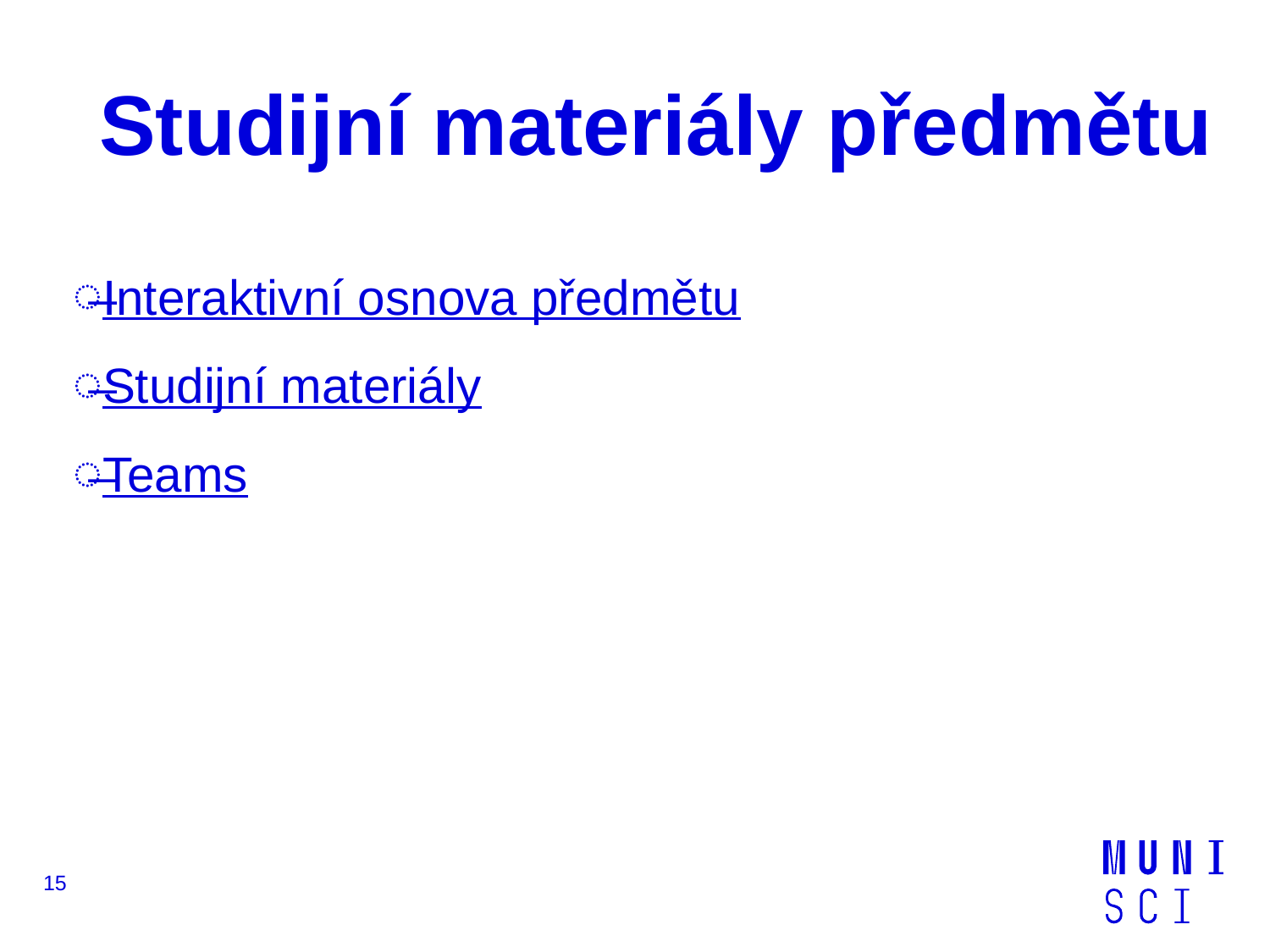

# Studijní materiály předmětu
Interaktivní osnova předmětu
Studijní materiály
Teams
15